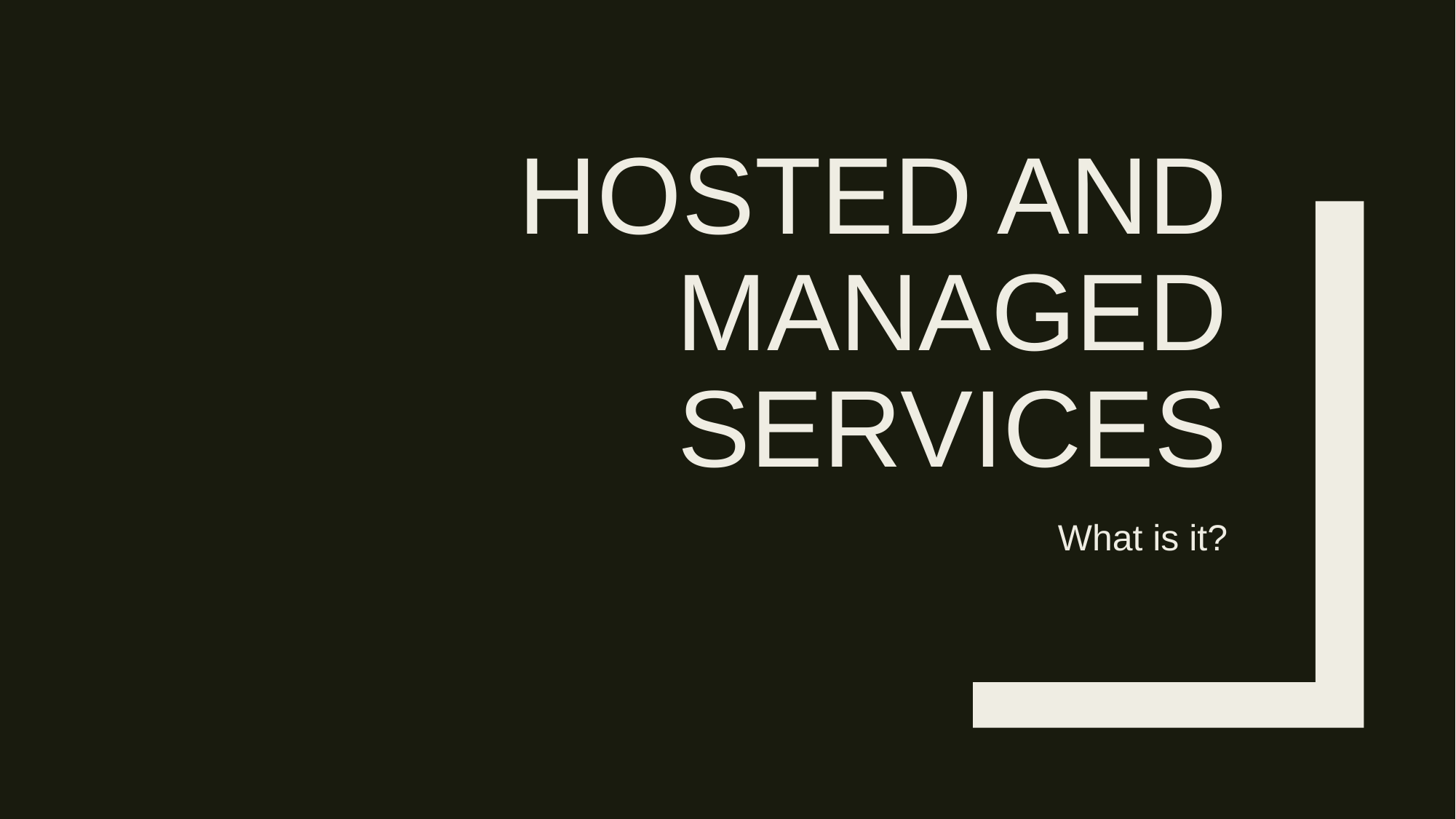

# Hosted and managed services
What is it?